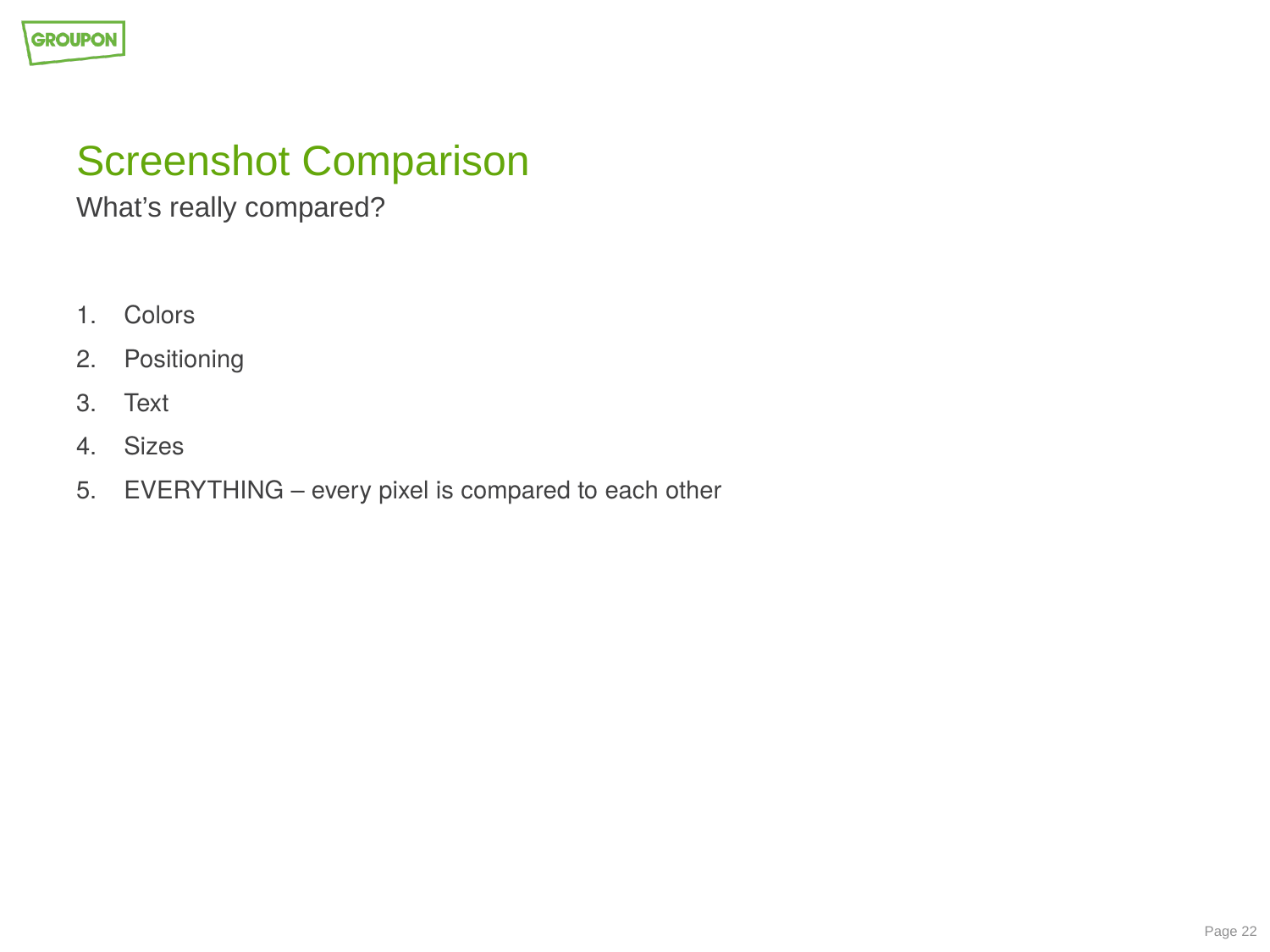

# Screenshot Comparison
What’s really compared?
Colors
Positioning
Text
Sizes
EVERYTHING – every pixel is compared to each other
Page 22